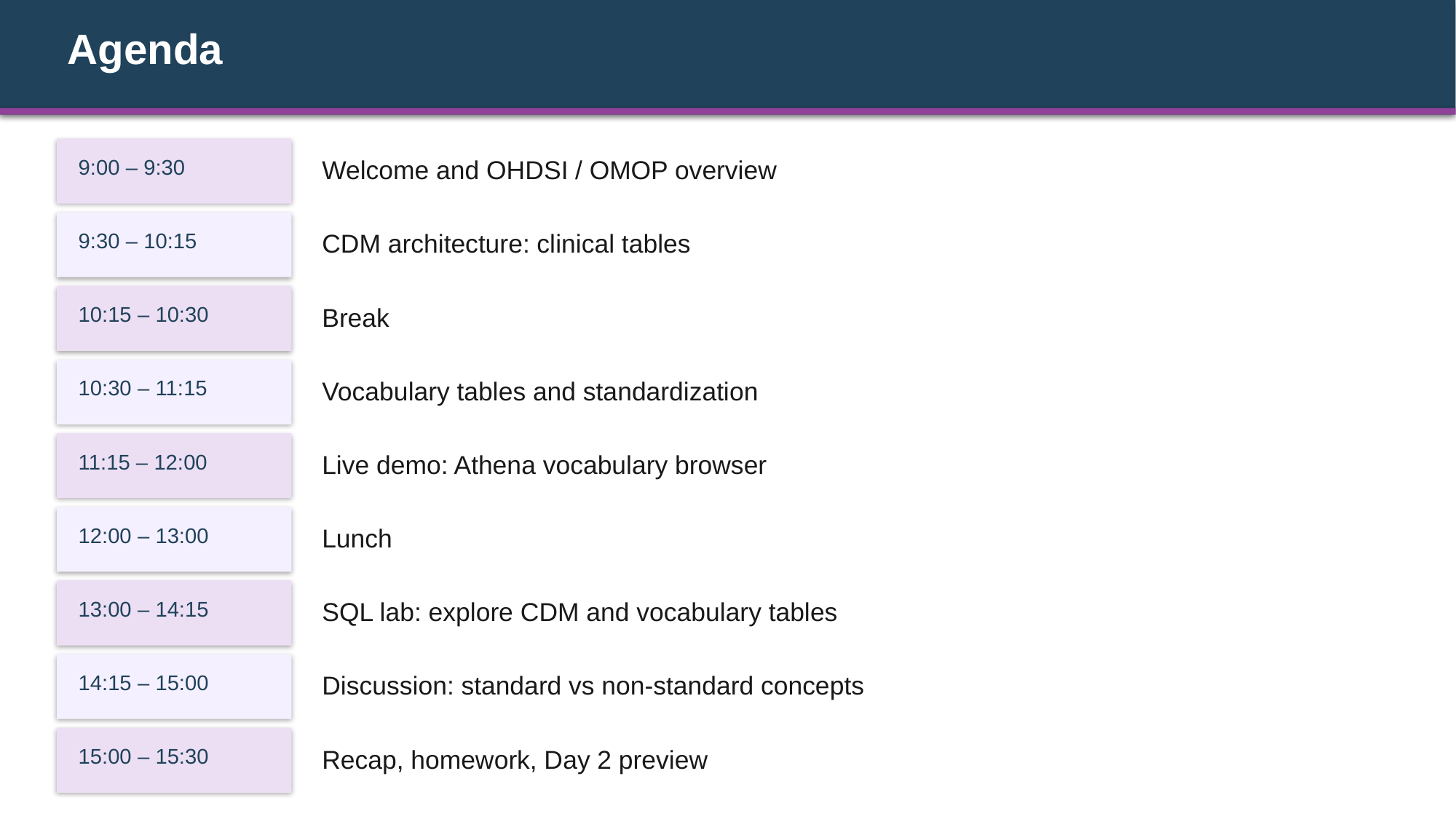

Agenda

9:00 – 9:30
Welcome and OHDSI / OMOP overview

9:30 – 10:15
CDM architecture: clinical tables

10:15 – 10:30
Break

10:30 – 11:15
Vocabulary tables and standardization

11:15 – 12:00
Live demo: Athena vocabulary browser

12:00 – 13:00
Lunch

13:00 – 14:15
SQL lab: explore CDM and vocabulary tables

14:15 – 15:00
Discussion: standard vs non-standard concepts

15:00 – 15:30
Recap, homework, Day 2 preview